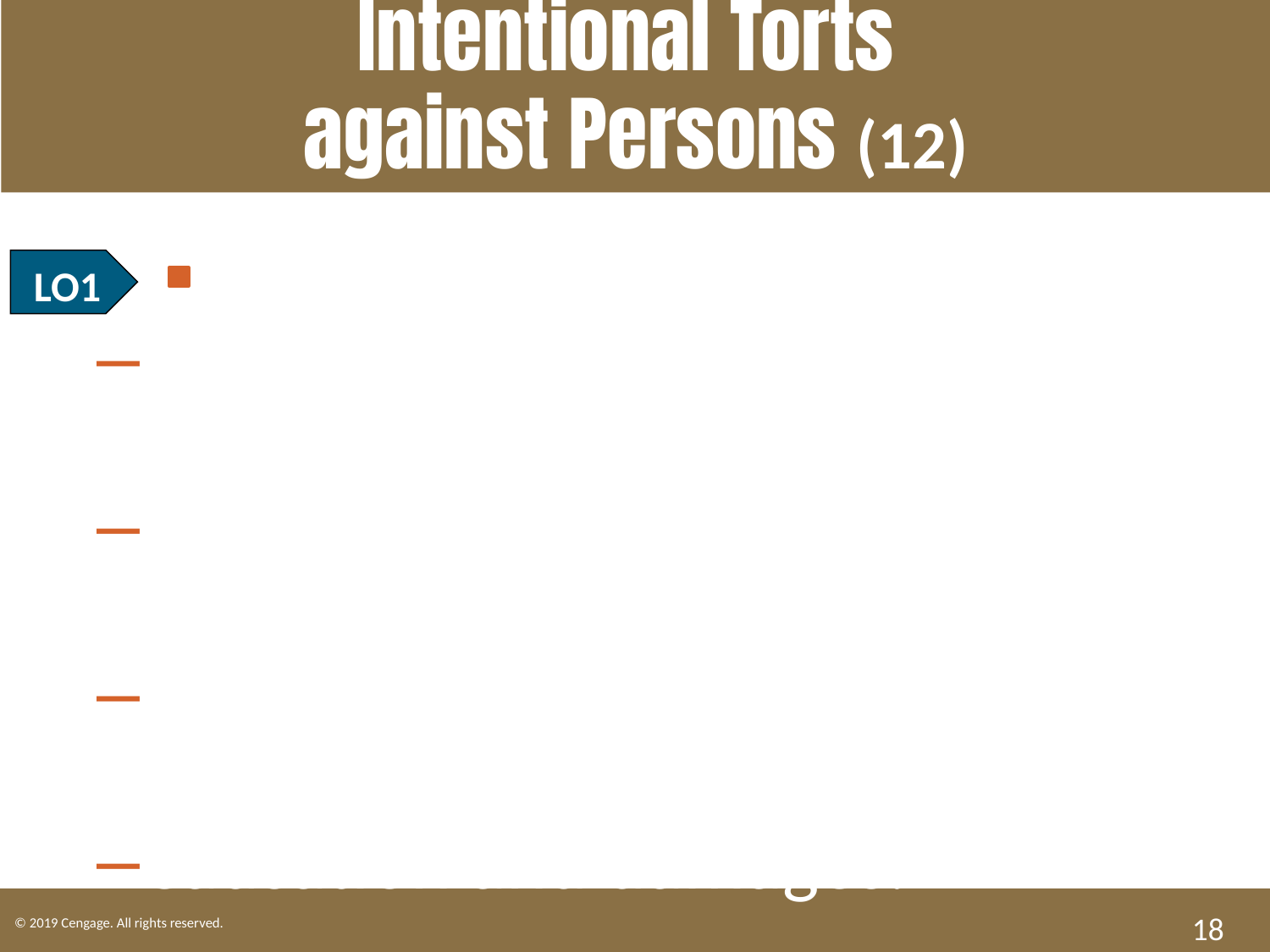

Intentional Torts
against Persons (12)
LO1       Fraud.
Knowing misrepresentation of fact.
Intent to induce innocent party to rely.
Justifiable reliance by innocent party.
Causation and damages.

18